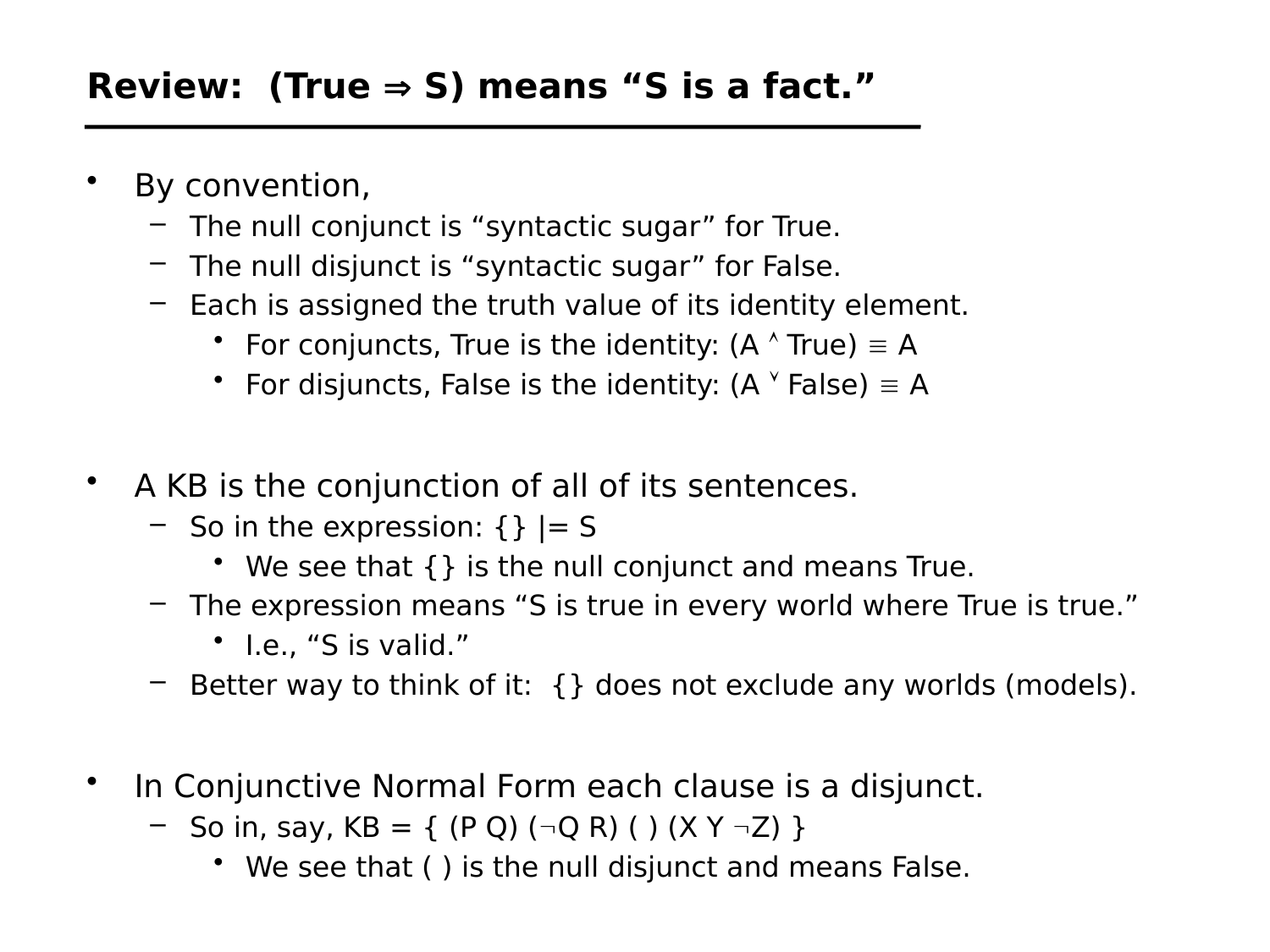

# Review:  (True ⇒ S) means “S is a fact.”
By convention,
The null conjunct is “syntactic sugar” for True.
The null disjunct is “syntactic sugar” for False.
Each is assigned the truth value of its identity element.
For conjuncts, True is the identity: (A ∧ True) ≡ A
For disjuncts, False is the identity: (A ∨ False) ≡ A

A KB is the conjunction of all of its sentences.
So in the expression: {} |= S
We see that {} is the null conjunct and means True.
The expression means “S is true in every world where True is true.”
I.e., “S is valid.”
Better way to think of it:  {} does not exclude any worlds (models).

In Conjunctive Normal Form each clause is a disjunct.
So in, say, KB = { (P Q) (¬Q R) ( ) (X Y ¬Z) }
We see that ( ) is the null disjunct and means False.